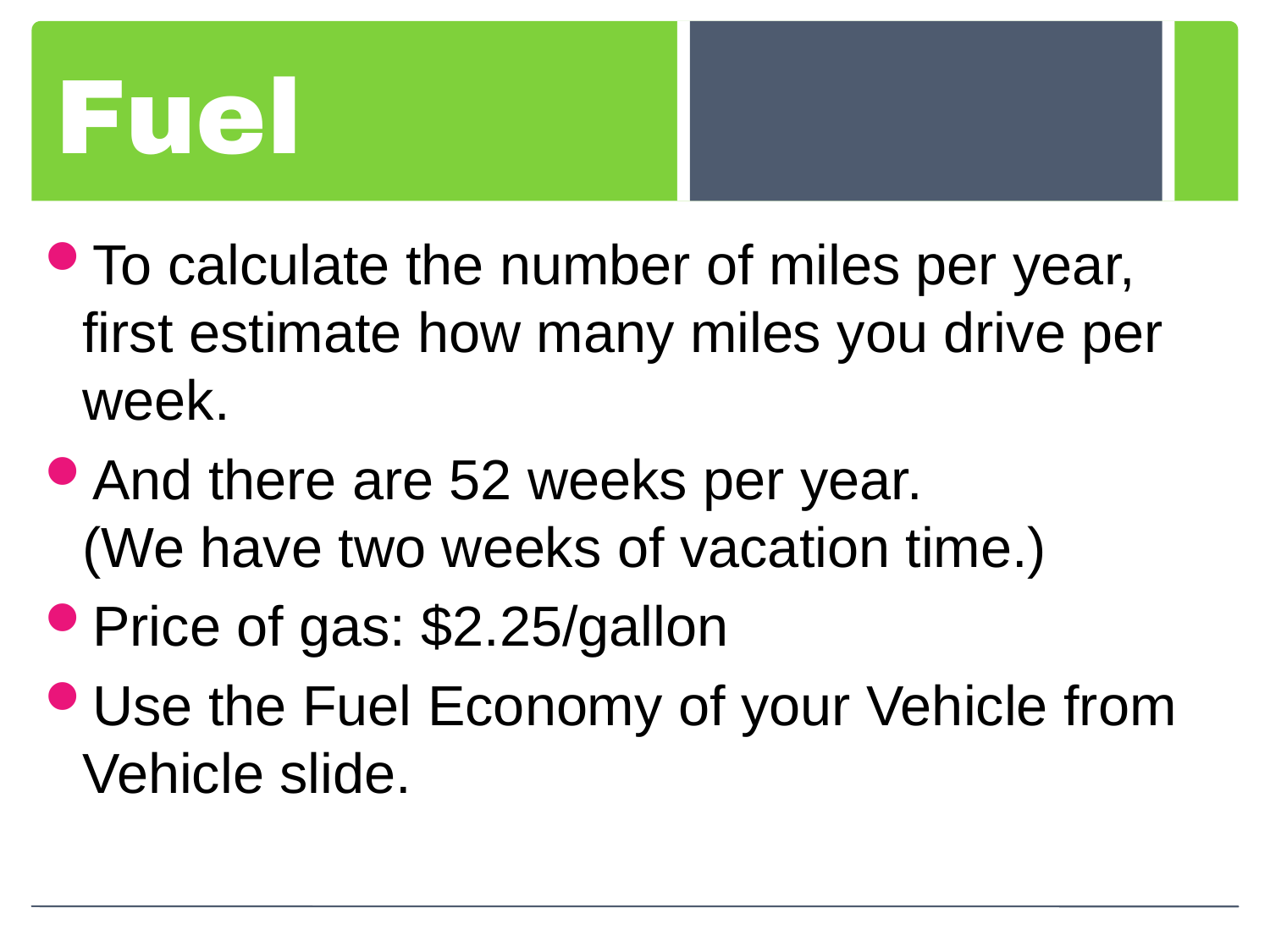

# Fuel

To calculate the number of miles per year, first estimate how many miles you drive per week.
And there are 52 weeks per year.
(We have two weeks of vacation time.)
Price of gas: $2.25/gallon
Use the Fuel Economy of your Vehicle from Vehicle slide.